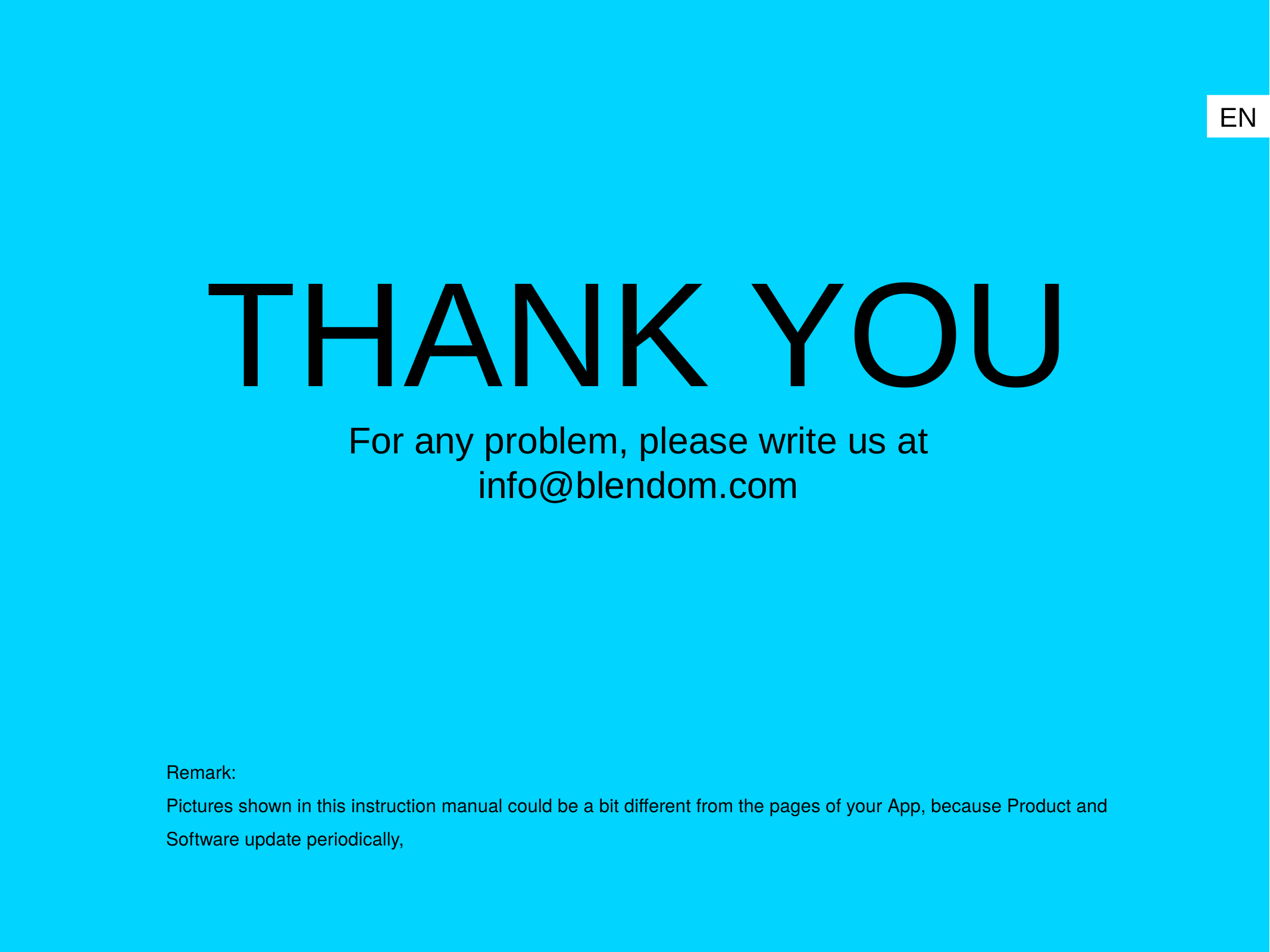

EN
THANK YOU
For any problem, please write us at
info@blendom.com
Remark:
Pictures shown in this instruction manual could be a bit different from the pages of your App, because Product and Software update periodically,